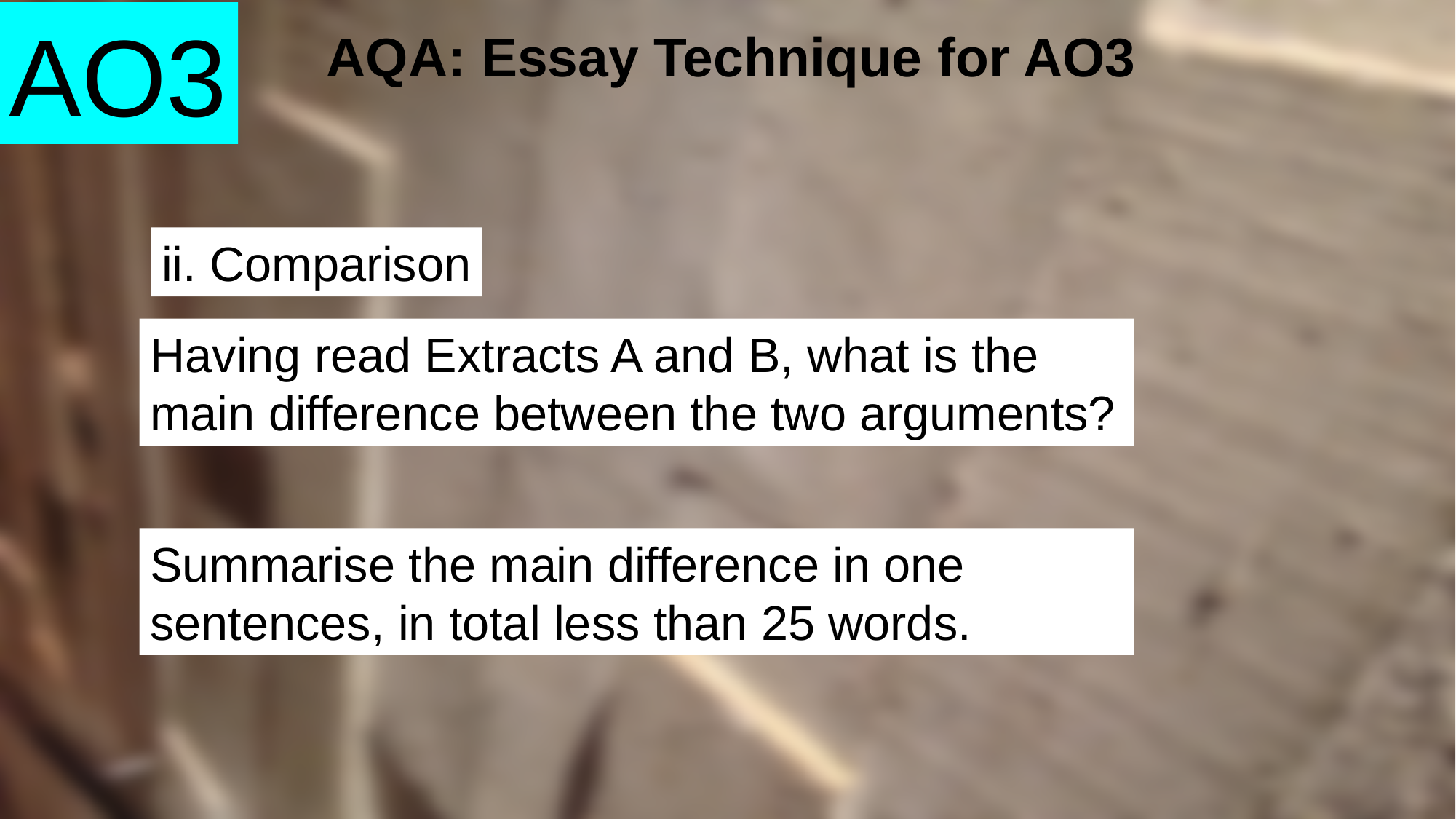

AO3
AQA: Essay Technique for AO3
ii. Comparison
Having read Extracts A and B, what is the main difference between the two arguments?
Summarise the main difference in one sentences, in total less than 25 words.